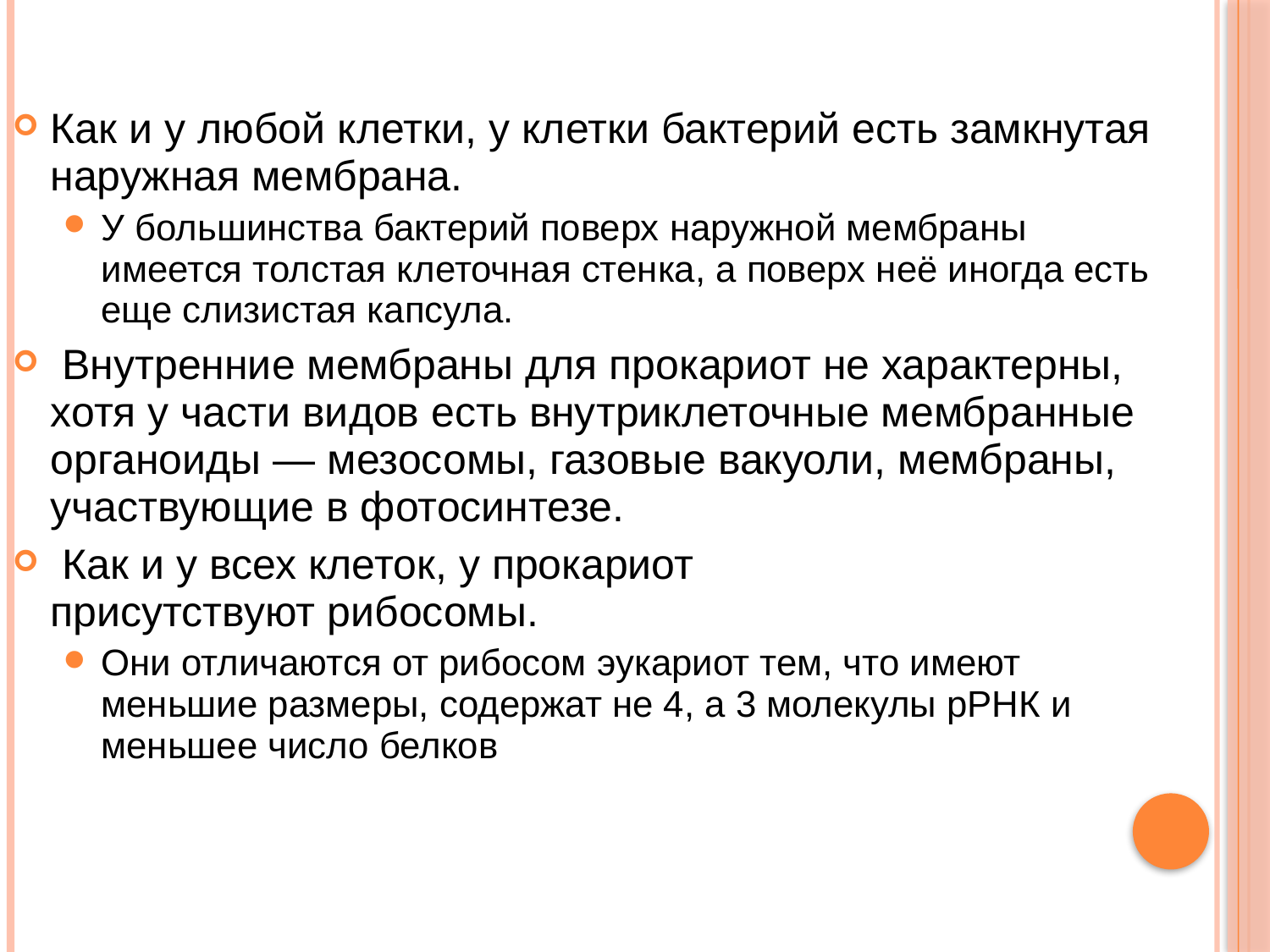

Как и у любой клетки, у клетки бактерий есть замкнутая наружная мембрана.
У большинства бактерий поверх наружной мембраны имеется толстая клеточная стенка, а поверх неё иногда есть еще слизистая капсула.
 Внутренние мембраны для прокариот не характерны, хотя у части видов есть внутриклеточные мембранные органоиды — мезосомы, газовые вакуоли, мембраны, участвующие в фотосинтезе.
 Как и у всех клеток, у прокариот присутствуют рибосомы.
Они отличаются от рибосом эукариот тем, что имеют меньшие размеры, содержат не 4, а 3 молекулы рРНК и меньшее число белков